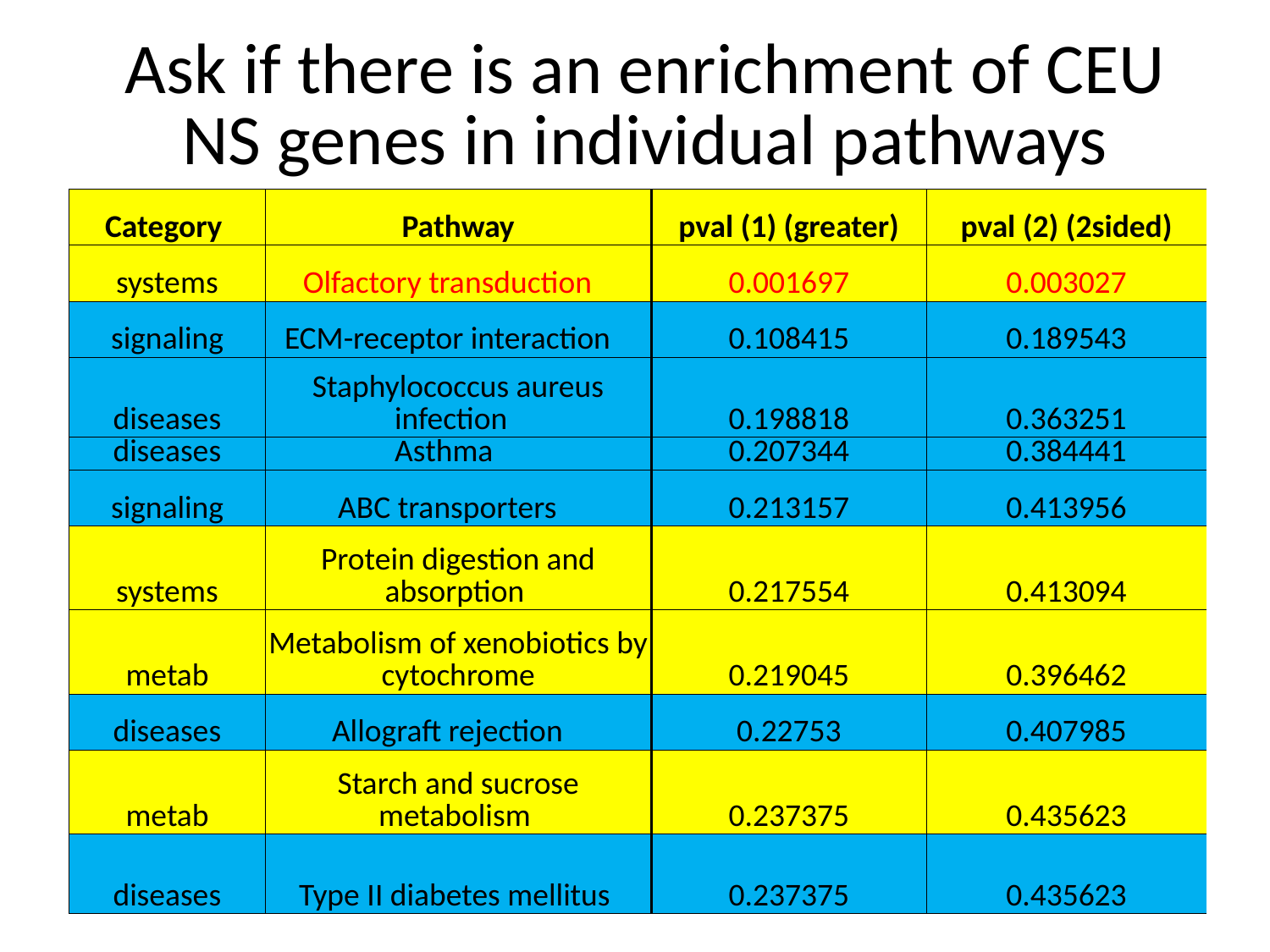

Ask if there is an enrichment of CEU NS genes in individual pathways
| Category | Pathway | pval (1) (greater) | pval (2) (2sided) |
| --- | --- | --- | --- |
| systems | Olfactory transduction | 0.001697 | 0.003027 |
| signaling | ECM-receptor interaction | 0.108415 | 0.189543 |
| diseases | Staphylococcus aureus infection | 0.198818 | 0.363251 |
| diseases | Asthma | 0.207344 | 0.384441 |
| signaling | ABC transporters | 0.213157 | 0.413956 |
| systems | Protein digestion and absorption | 0.217554 | 0.413094 |
| metab | Metabolism of xenobiotics by cytochrome | 0.219045 | 0.396462 |
| diseases | Allograft rejection | 0.22753 | 0.407985 |
| metab | Starch and sucrose metabolism | 0.237375 | 0.435623 |
| diseases | Type II diabetes mellitus | 0.237375 | 0.435623 |